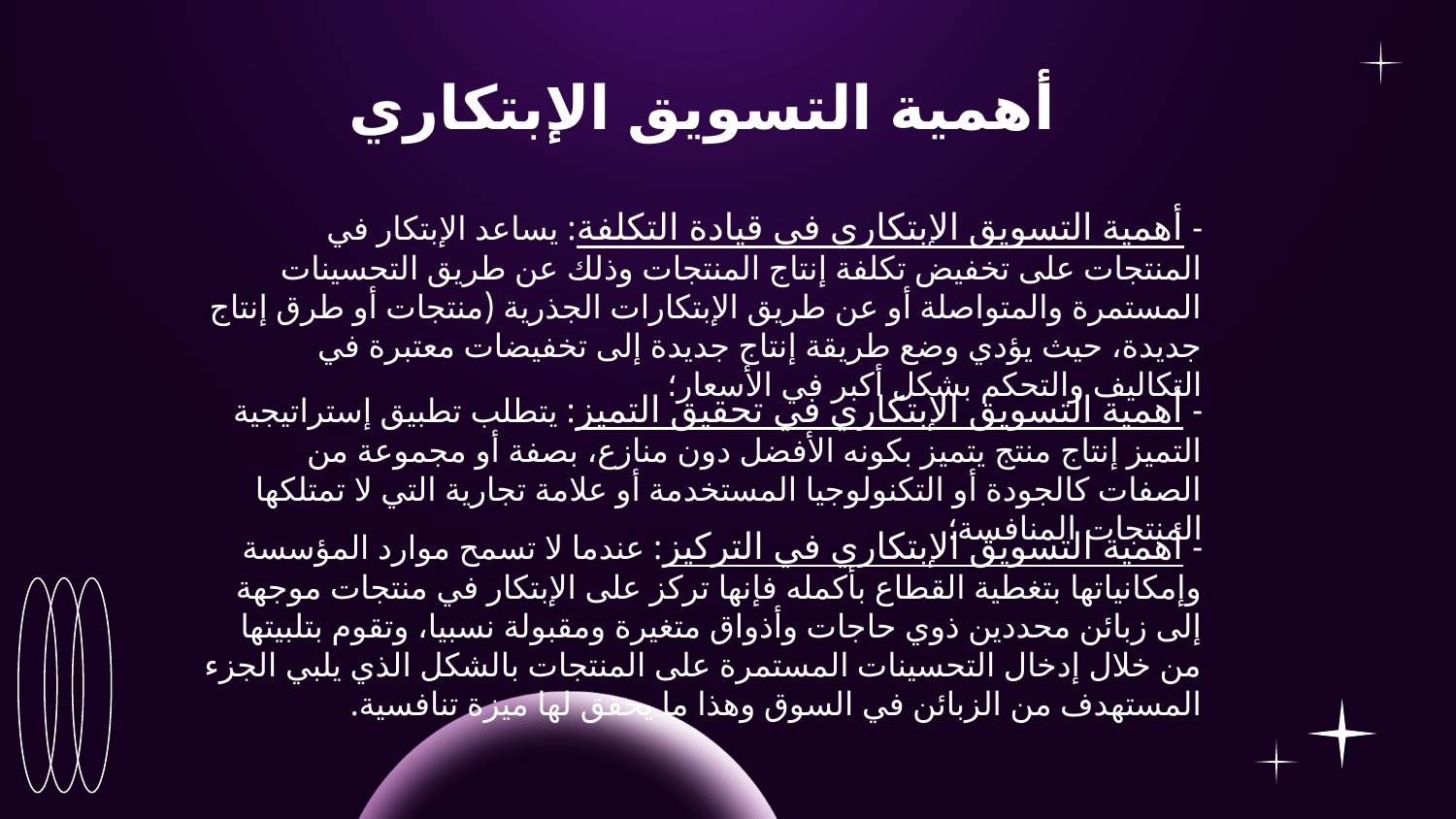

# أهمية التسويق الإبتكاري
- أهمية التسويق الإبتكاري في قيادة التكلفة: يساعد الإبتكار في المنتجات على تخفيض تكلفة إنتاج المنتجات وذلك عن طريق التحسينات المستمرة والمتواصلة أو عن طريق الإبتكارات الجذرية (منتجات أو طرق إنتاج جديدة، حيث يؤدي وضع طريقة إنتاج جديدة إلى تخفيضات معتبرة في التكاليف والتحكم بشكل أكبر في الأسعار؛
- أهمية التسويق الإبتكاري في تحقيق التميز: يتطلب تطبيق إستراتيجية التميز إنتاج منتج يتميز بكونه الأفضل دون منازع، بصفة أو مجموعة من الصفات كالجودة أو التكنولوجيا المستخدمة أو علامة تجارية التي لا تمتلكها المنتجات المنافسة؛
- أهمية التسويق الإبتكاري في التركيز: عندما لا تسمح موارد المؤسسة وإمكانياتها بتغطية القطاع بأكمله فإنها تركز على الإبتكار في منتجات موجهة إلى زبائن محددين ذوي حاجات وأذواق متغيرة ومقبولة نسبيا، وتقوم بتلبيتها من خلال إدخال التحسينات المستمرة على المنتجات بالشكل الذي يلبي الجزء المستهدف من الزبائن في السوق وهذا ما يحقق لها ميزة تنافسية.